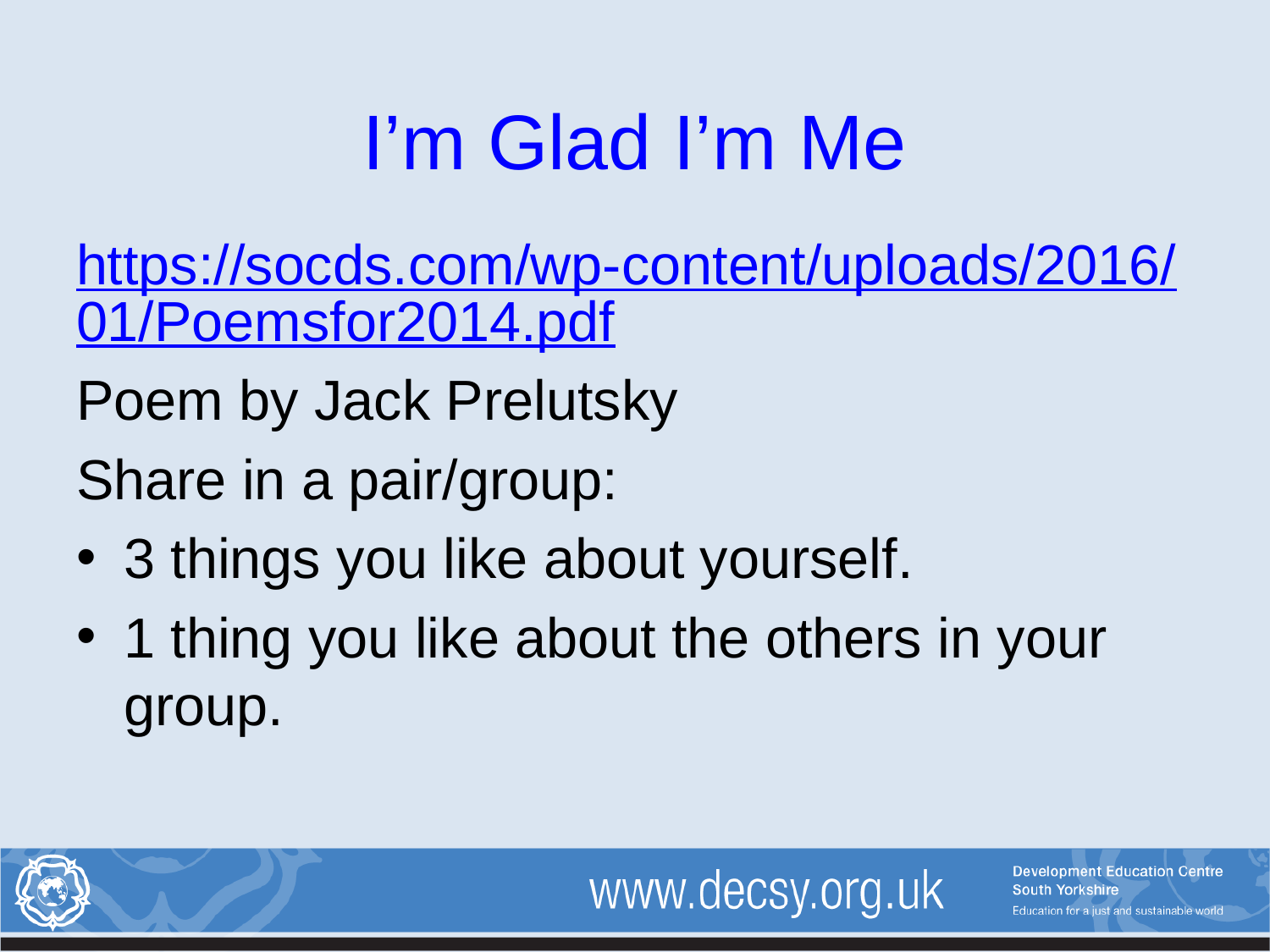

# I’m Glad I’m Me
https://socds.com/wp-content/uploads/2016/01/Poemsfor2014.pdf
Poem by Jack Prelutsky
Share in a pair/group:
3 things you like about yourself.
1 thing you like about the others in your group.